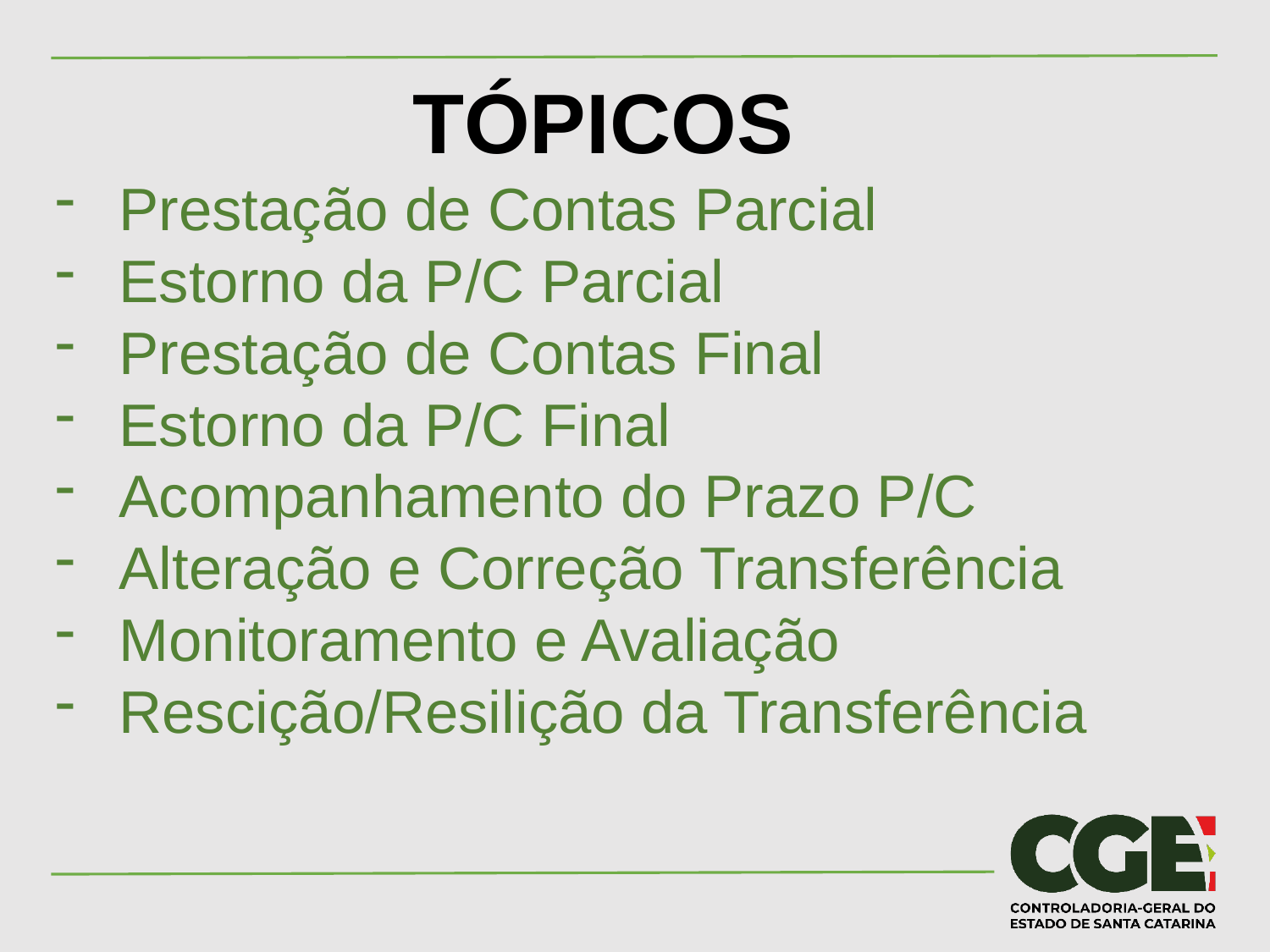

TÓPICOS
Prestação de Contas Parcial
Estorno da P/C Parcial
Prestação de Contas Final
Estorno da P/C Final
Acompanhamento do Prazo P/C
Alteração e Correção Transferência
Monitoramento e Avaliação
Rescição/Resilição da Transferência